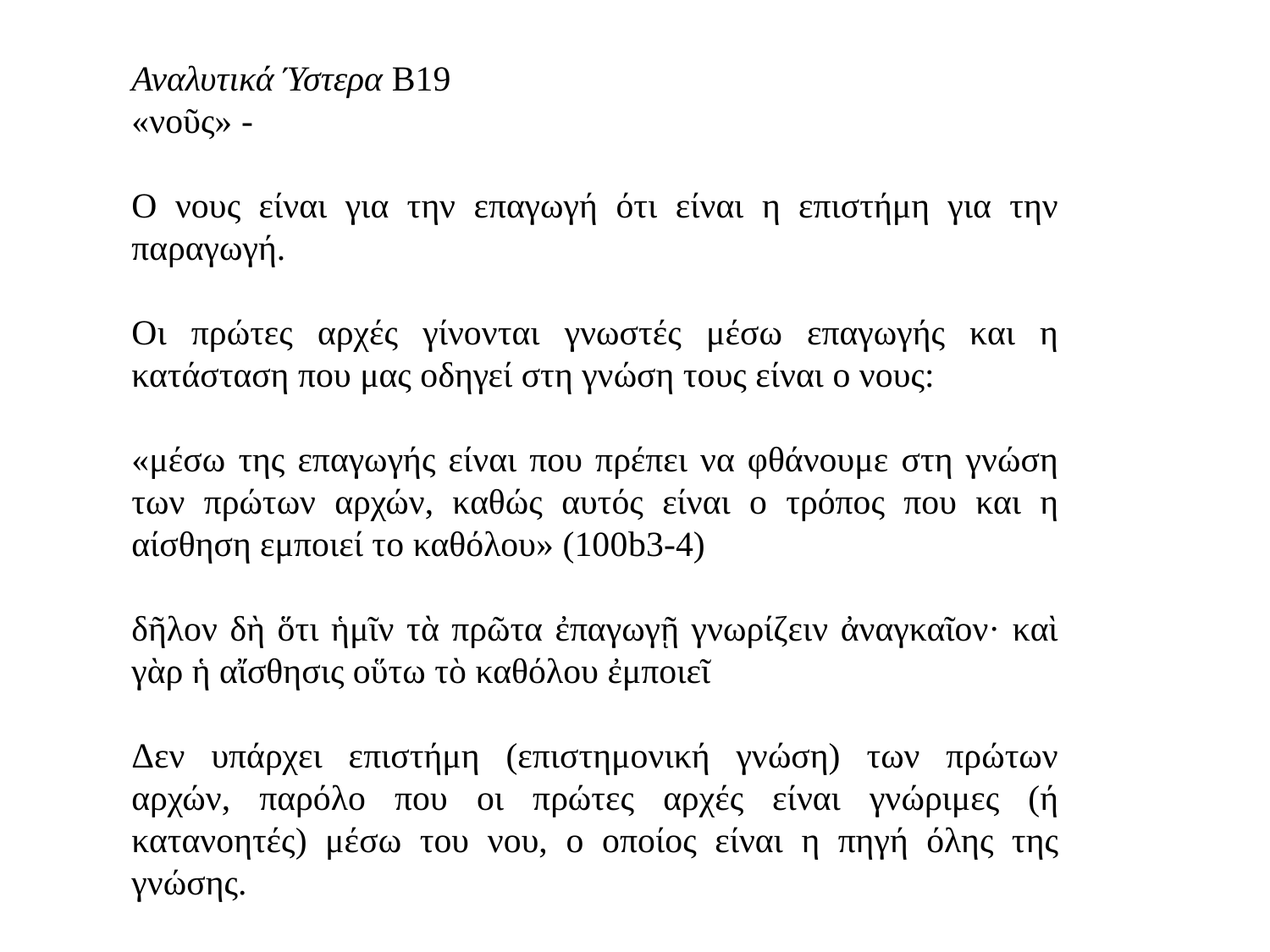

Αναλυτικά Ύστερα Β19
«νοῦς» -

Ο νους είναι για την επαγωγή ότι είναι η επιστήμη για την παραγωγή.

Οι πρώτες αρχές γίνονται γνωστές μέσω επαγωγής και η κατάσταση που μας οδηγεί στη γνώση τους είναι ο νους:

«μέσω της επαγωγής είναι που πρέπει να φθάνουμε στη γνώση των πρώτων αρχών, καθώς αυτός είναι ο τρόπος που και η αίσθηση εμποιεί το καθόλου» (100b3-4)

δῆλον δὴ ὅτι ἡμῖν τὰ πρῶτα ἐπαγωγῇ γνωρίζειν ἀναγκαῖον· καὶ γὰρ ἡ αἴσθησις οὕτω τὸ καθόλου ἐμποιεῖ

Δεν υπάρχει επιστήμη (επιστημονική γνώση) των πρώτων αρχών, παρόλο που οι πρώτες αρχές είναι γνώριμες (ή κατανοητές) μέσω του νου, ο οποίος είναι η πηγή όλης της γνώσης.